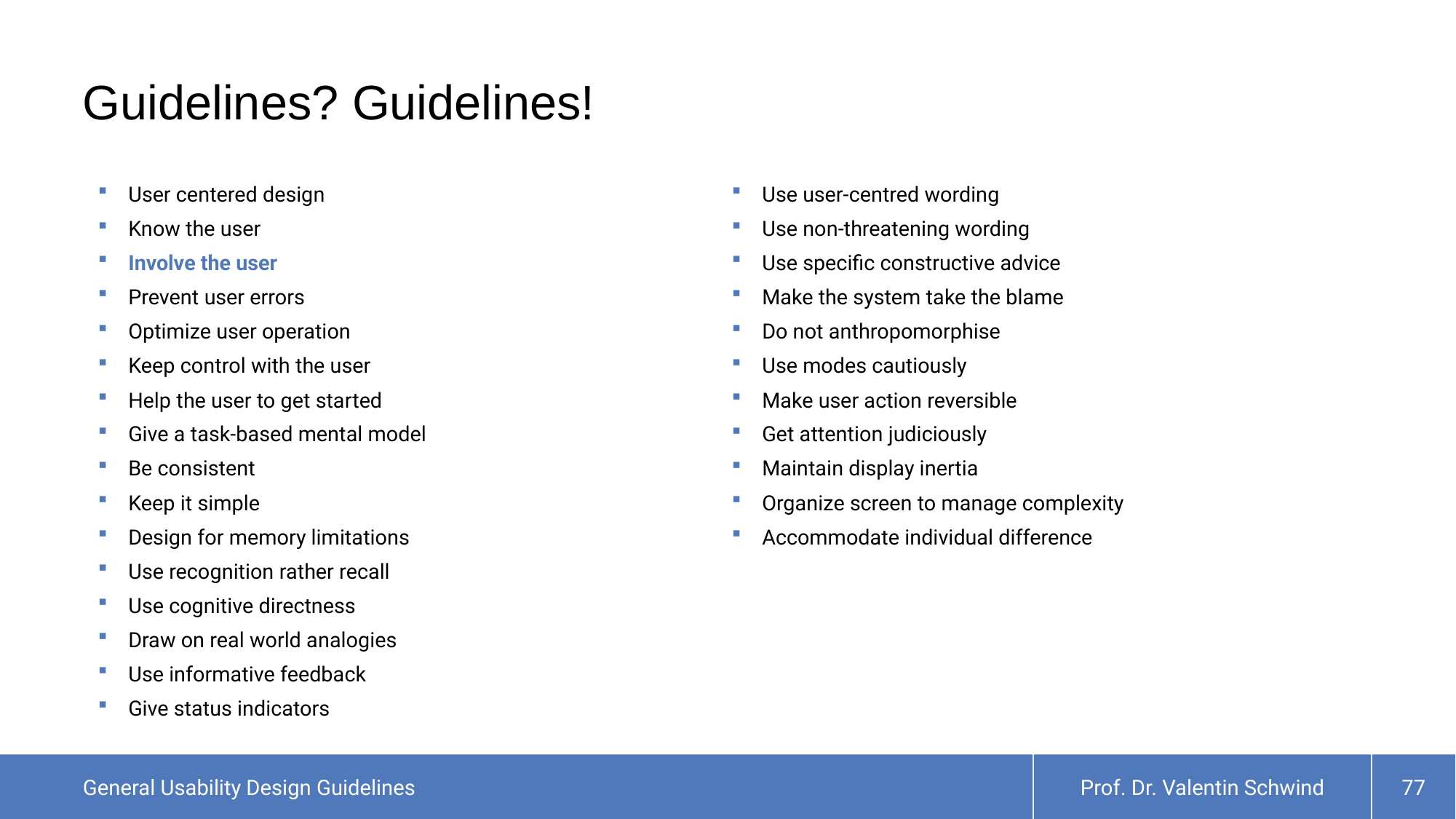

# Guidelines? Guidelines!
User centered design
Know the user
Involve the user
Prevent user errors
Optimize user operation
Keep control with the user
Help the user to get started
Give a task-based mental model
Be consistent
Keep it simple
Design for memory limitations
Use recognition rather recall
Use cognitive directness
Draw on real world analogies
Use informative feedback
Give status indicators
Use user-centred wording
Use non-threatening wording
Use specific constructive advice
Make the system take the blame
Do not anthropomorphise
Use modes cautiously
Make user action reversible
Get attention judiciously
Maintain display inertia
Organize screen to manage complexity
Accommodate individual difference

General Usability Design Guidelines
Prof. Dr. Valentin Schwind
77